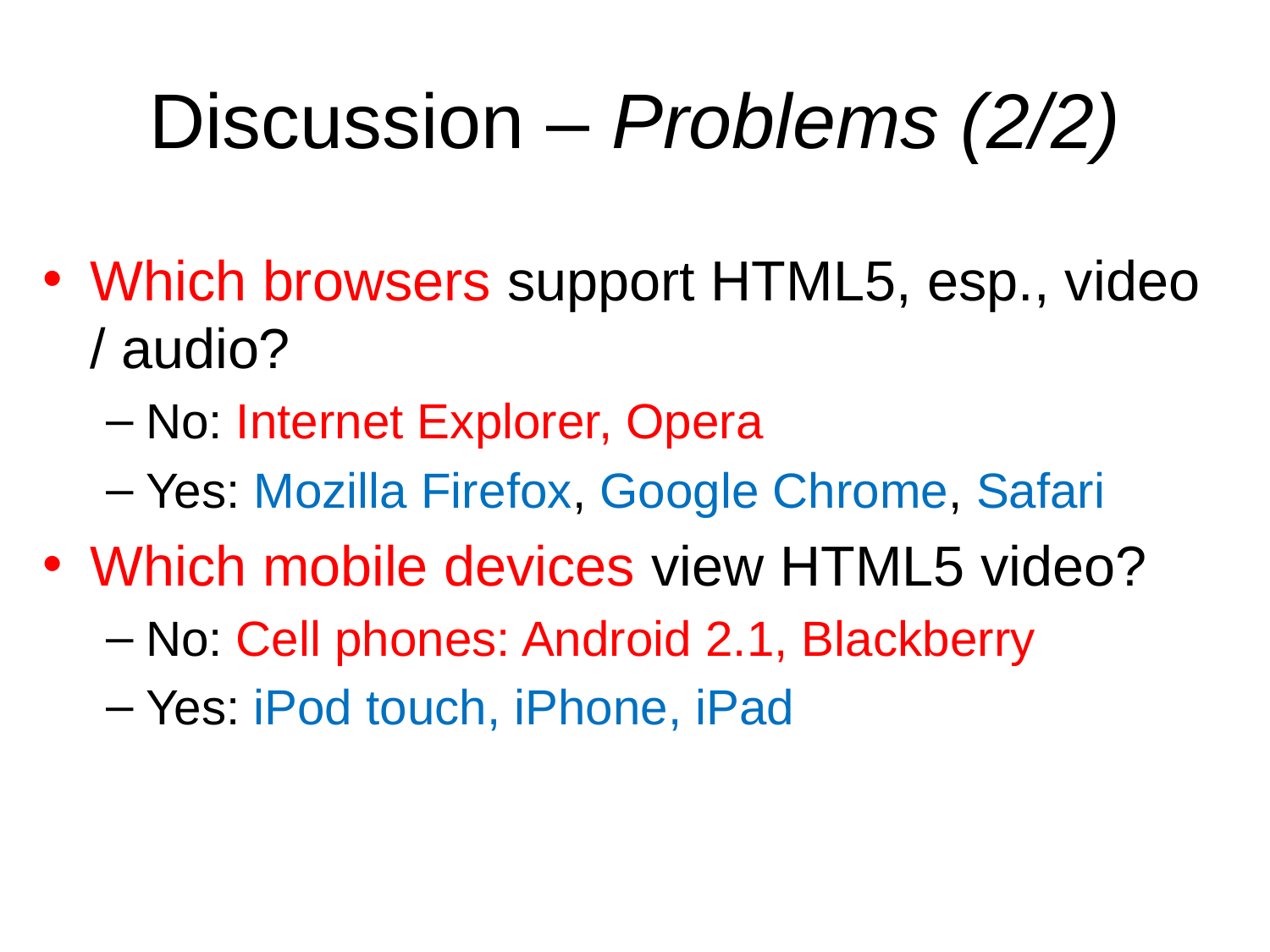

# Discussion – Problems (2/2)
Which browsers support HTML5, esp., video / audio?
No: Internet Explorer, Opera
Yes: Mozilla Firefox, Google Chrome, Safari
Which mobile devices view HTML5 video?
No: Cell phones: Android 2.1, Blackberry
Yes: iPod touch, iPhone, iPad